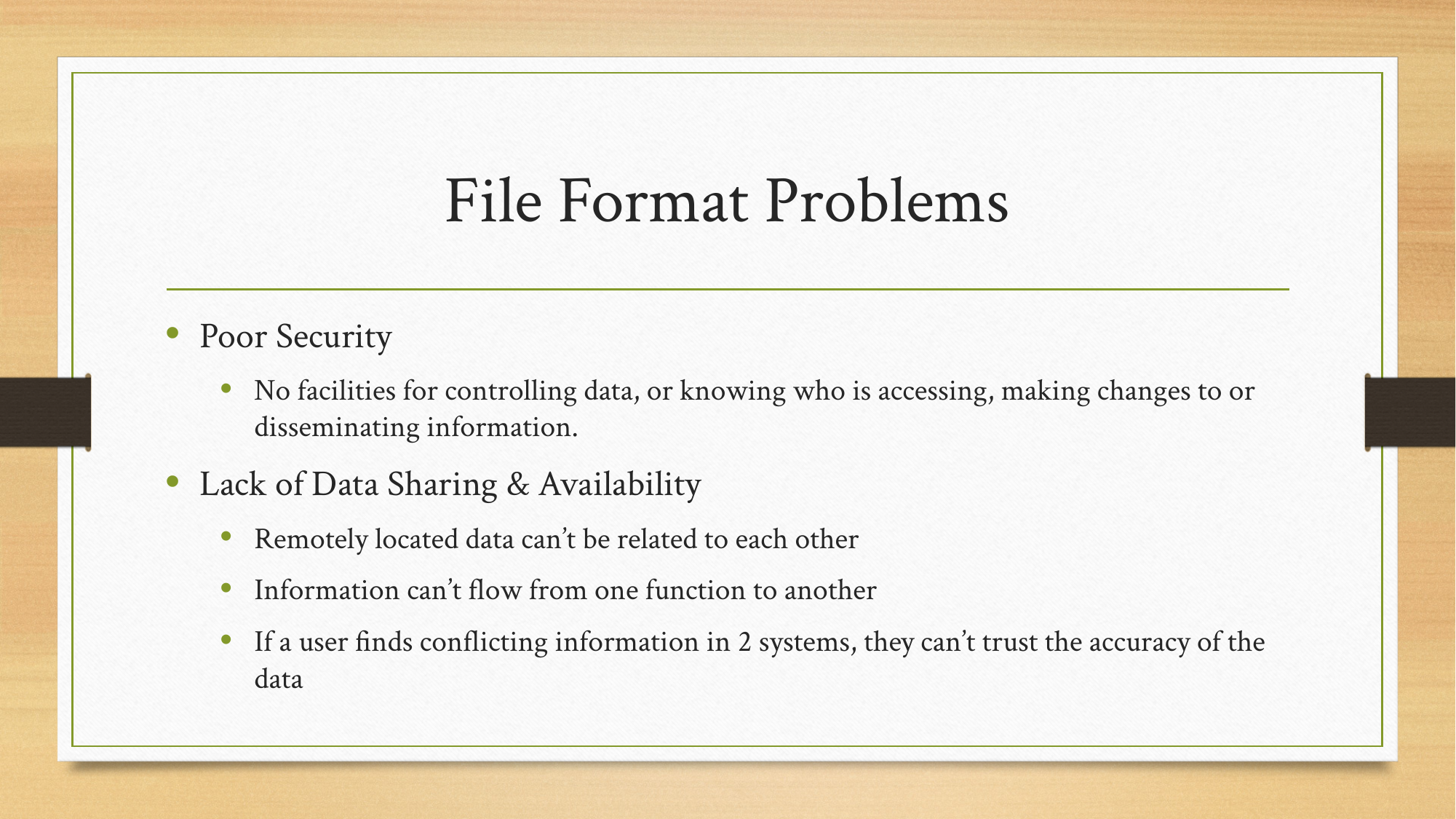

# File Format Problems
Poor Security
No facilities for controlling data, or knowing who is accessing, making changes to or disseminating information.
Lack of Data Sharing & Availability
Remotely located data can’t be related to each other
Information can’t flow from one function to another
If a user finds conflicting information in 2 systems, they can’t trust the accuracy of the data